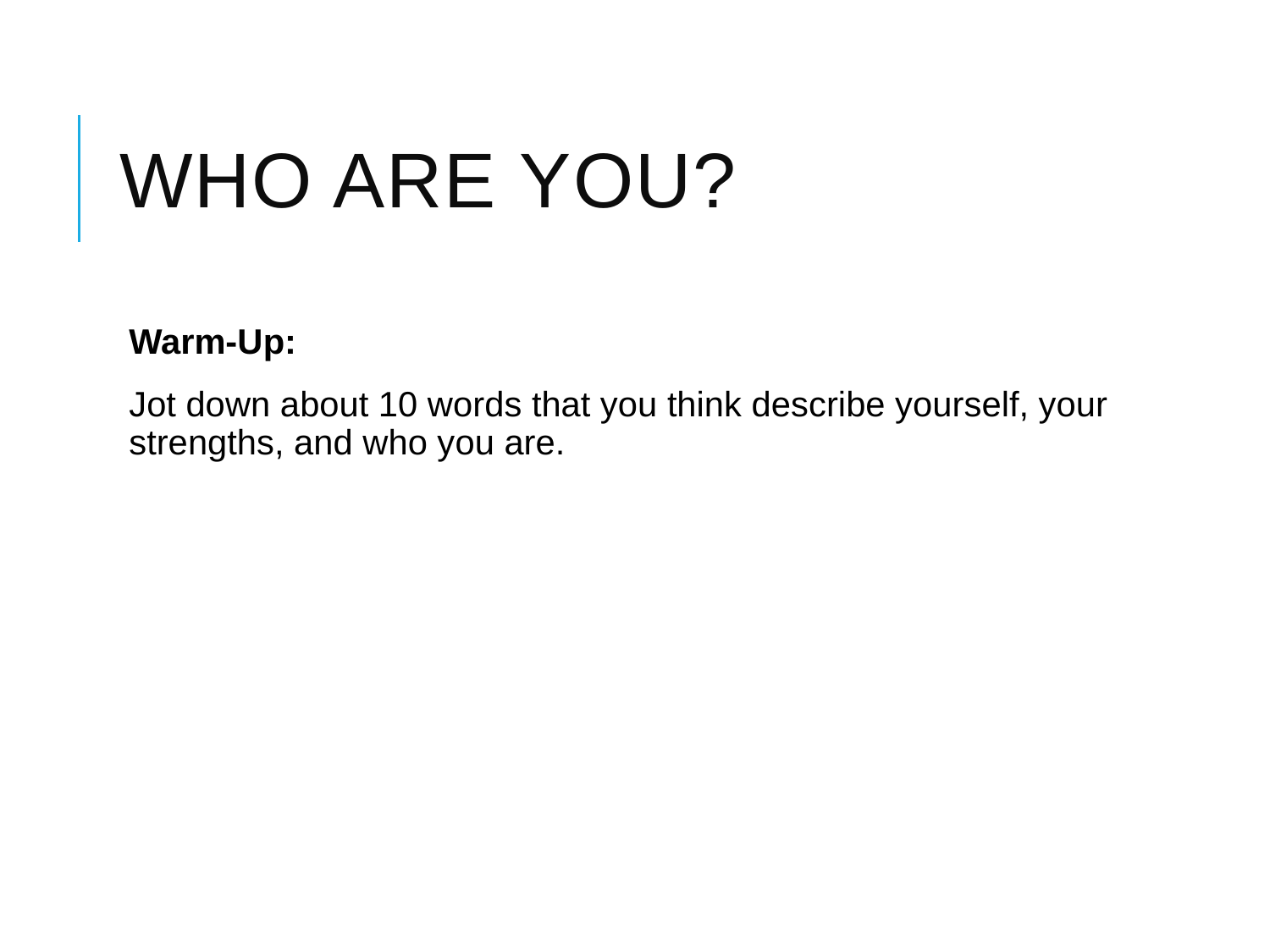

# Who are you?
Warm-Up:
Jot down about 10 words that you think describe yourself, your strengths, and who you are.